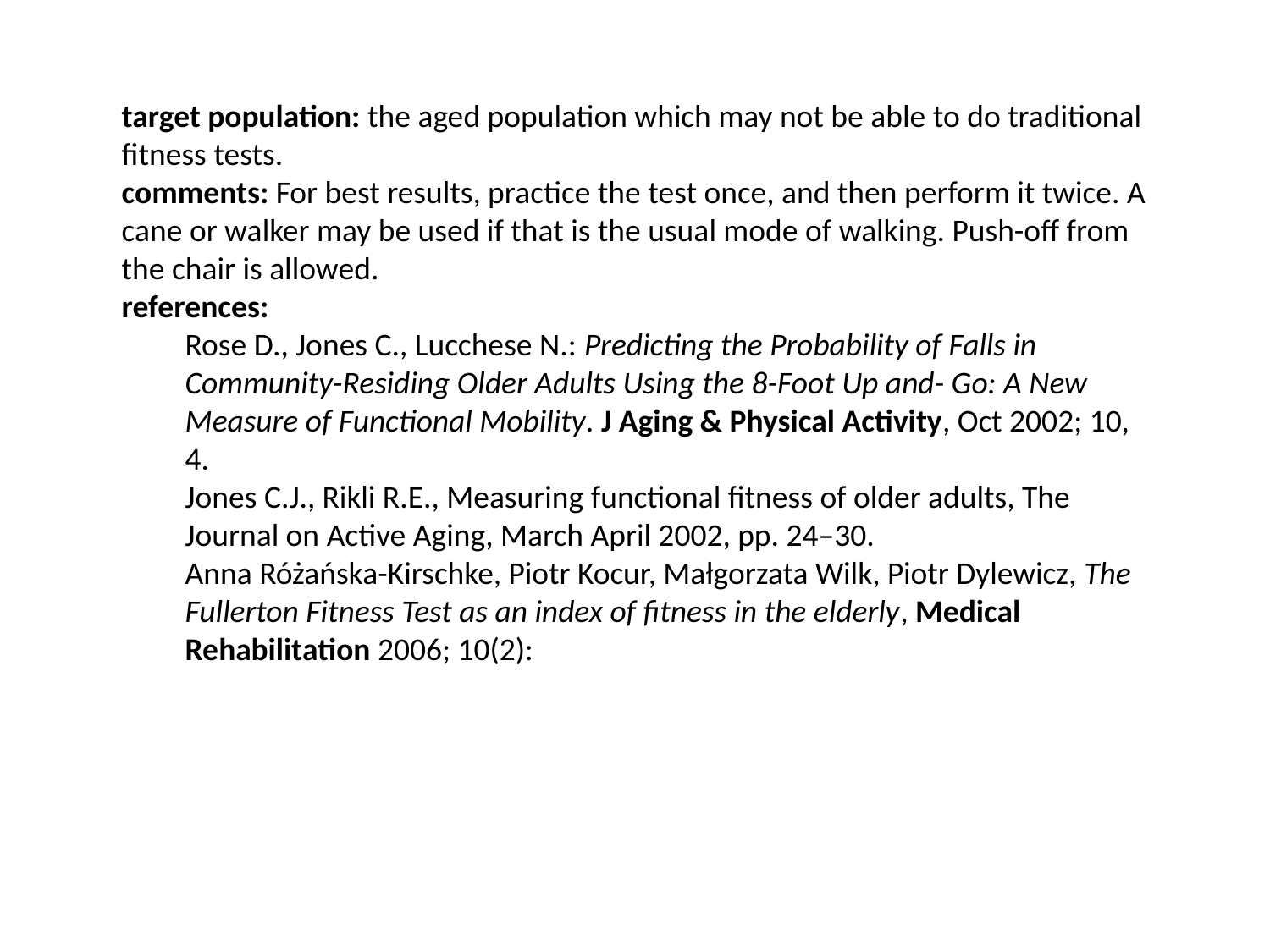

target population: the aged population which may not be able to do traditional fitness tests.
comments: For best results, practice the test once, and then perform it twice. A cane or walker may be used if that is the usual mode of walking. Push-off from the chair is allowed.
references:
Rose D., Jones C., Lucchese N.: Predicting the Probability of Falls in Community-Residing Older Adults Using the 8-Foot Up and- Go: A New Measure of Functional Mobility. J Aging & Physical Activity, Oct 2002; 10, 4.
Jones C.J., Rikli R.E., Measuring functional fitness of older adults, The Journal on Active Aging, March April 2002, pp. 24–30.
Anna Różańska-Kirschke, Piotr Kocur, Małgorzata Wilk, Piotr Dylewicz, The Fullerton Fitness Test as an index of fitness in the elderly, Medical Rehabilitation 2006; 10(2):